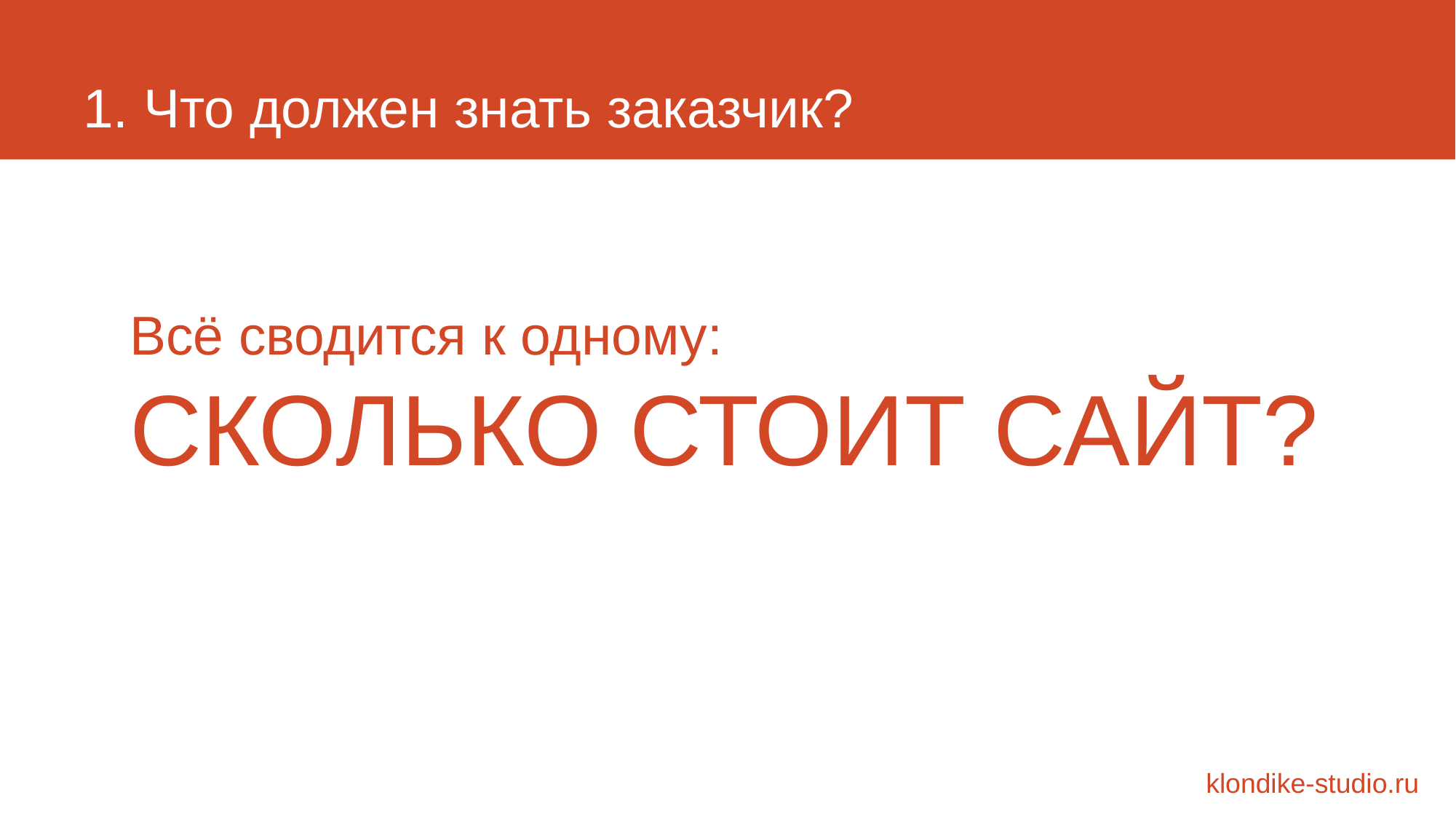

# 1. Что должен знать заказчик?
Всё сводится к одному:
СКОЛЬКО СТОИТ САЙТ?
klondike-studio.ru